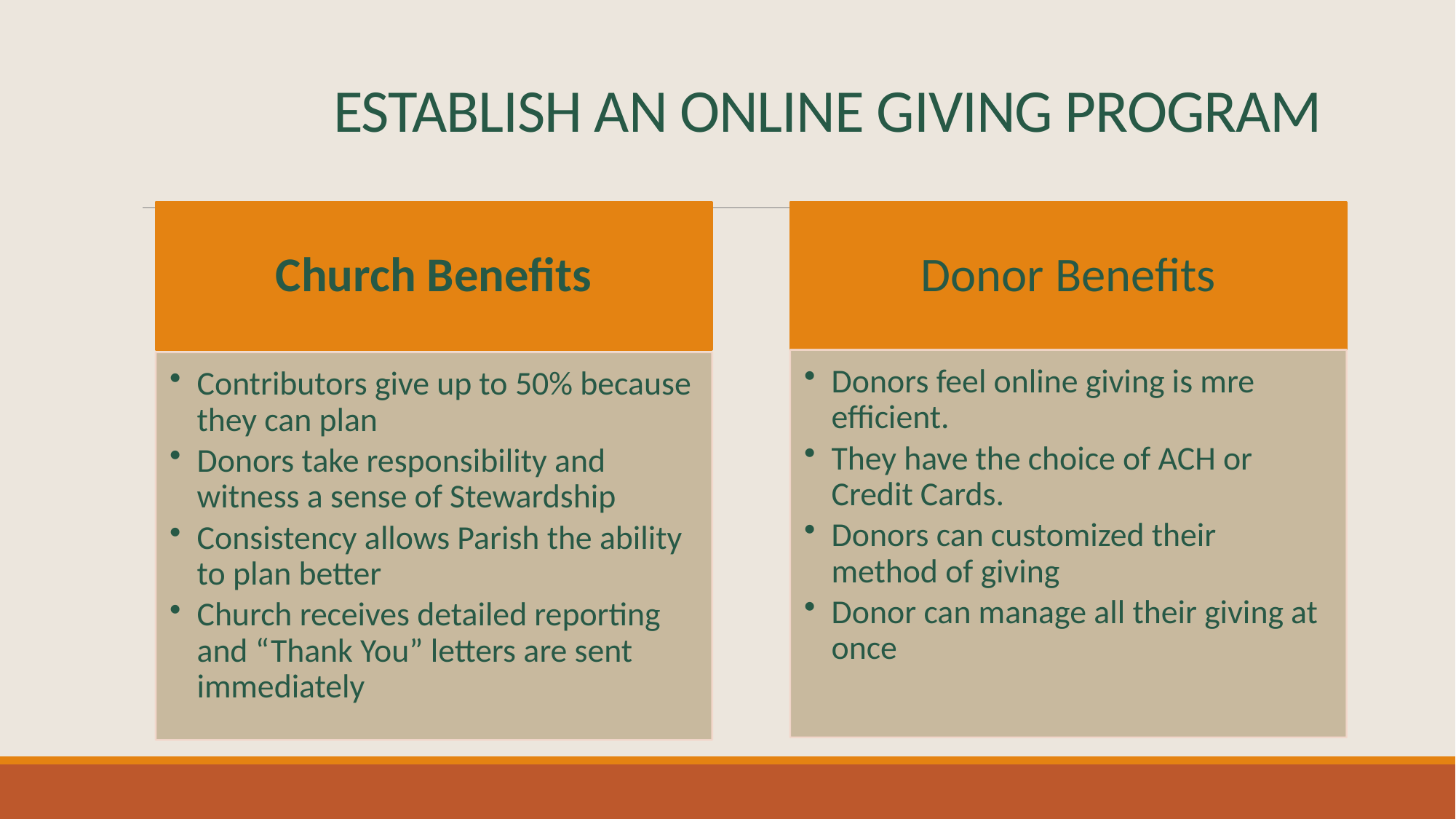

# ESTABLISH AN ONLINE GIVING PROGRAM
Church Benefits
Contributors give up to 50% because they can plan
Donors take responsibility and witness a sense of Stewardship
Consistency allows Parish the ability to plan better
Church receives detailed reporting and “Thank You” letters are sent immediately
Donor Benefits
Donors feel online giving is mre efficient.
They have the choice of ACH or Credit Cards.
Donors can customized their method of giving
Donor can manage all their giving at once